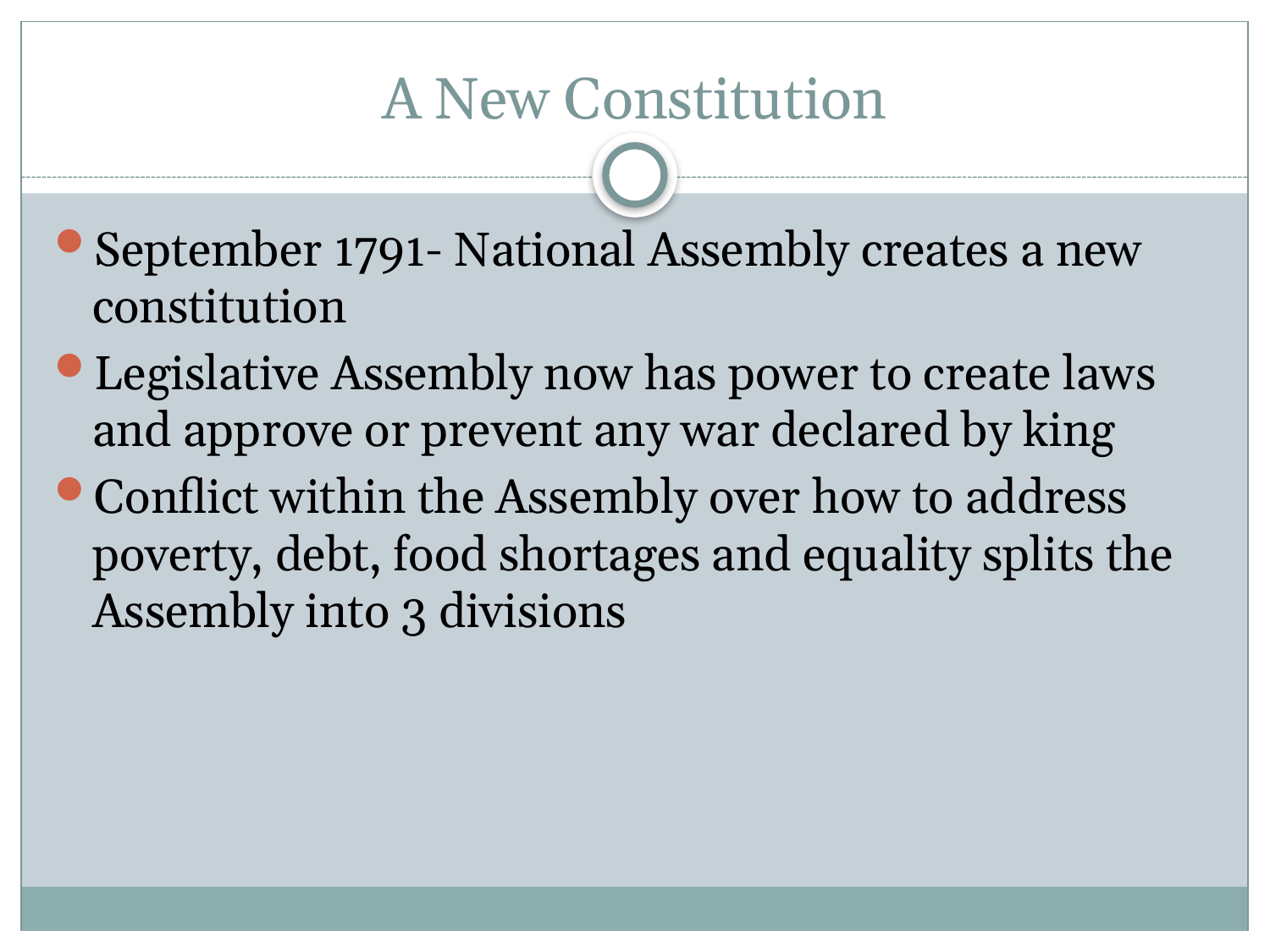

# A New Constitution
September 1791- National Assembly creates a new constitution
Legislative Assembly now has power to create laws and approve or prevent any war declared by king
Conflict within the Assembly over how to address poverty, debt, food shortages and equality splits the Assembly into 3 divisions